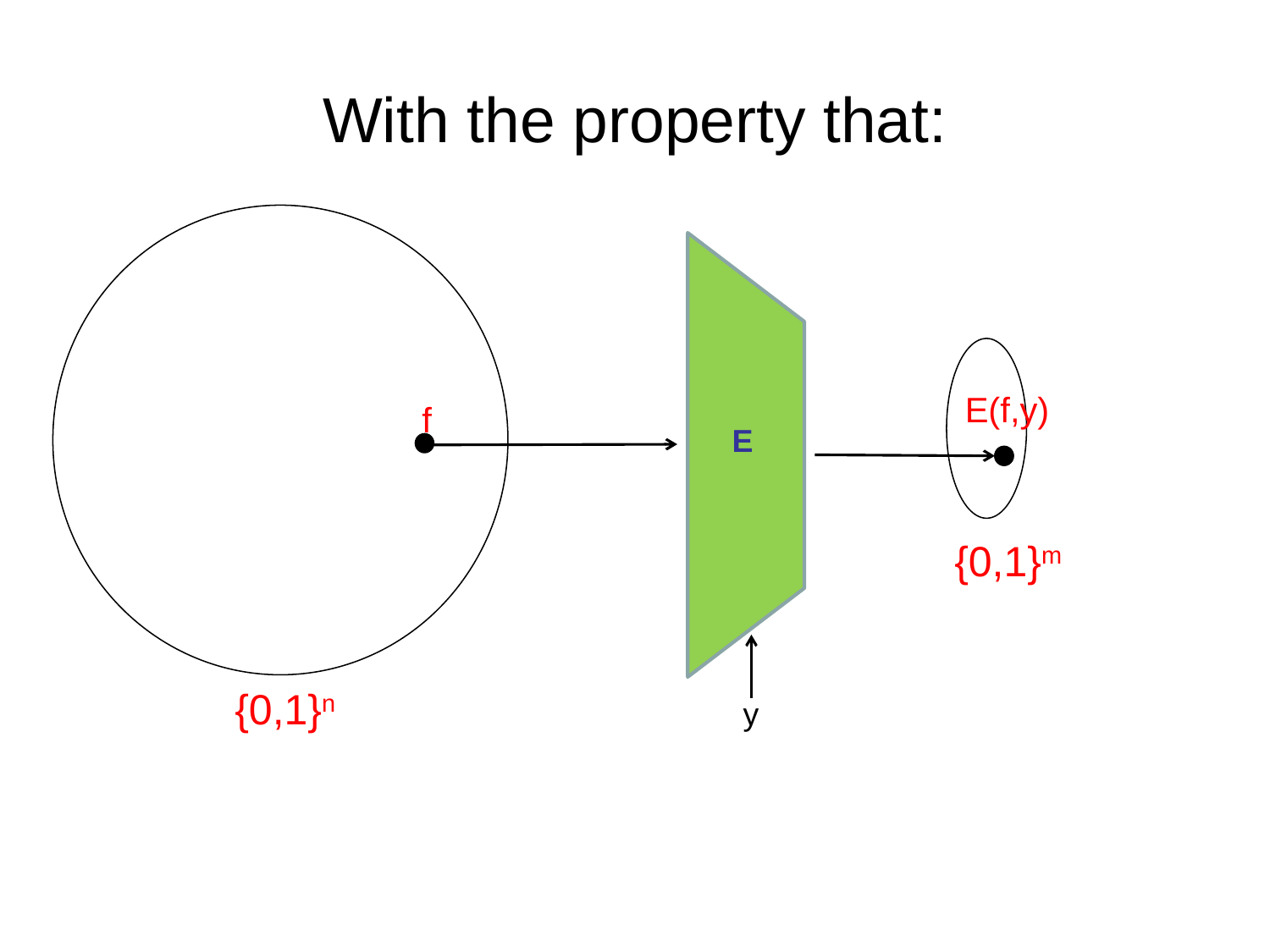

# With the property that:

E(f,y)

{0,1}m
f

E

{0,1}n
y